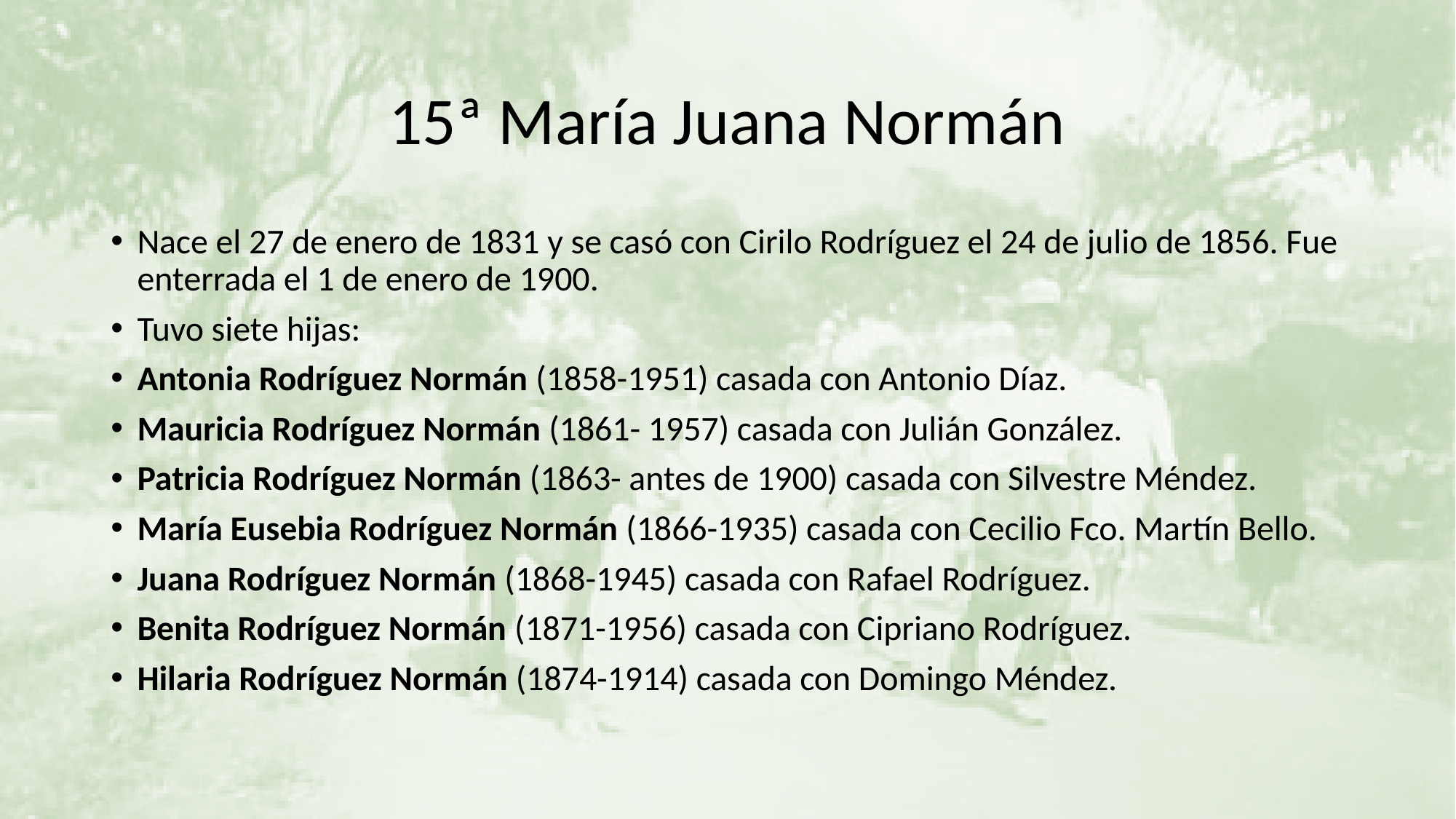

# 15ª María Juana Normán
Nace el 27 de enero de 1831 y se casó con Cirilo Rodríguez el 24 de julio de 1856. Fue enterrada el 1 de enero de 1900.
Tuvo siete hijas:
Antonia Rodríguez Normán (1858-1951) casada con Antonio Díaz.
Mauricia Rodríguez Normán (1861- 1957) casada con Julián González.
Patricia Rodríguez Normán (1863- antes de 1900) casada con Silvestre Méndez.
María Eusebia Rodríguez Normán (1866-1935) casada con Cecilio Fco. Martín Bello.
Juana Rodríguez Normán (1868-1945) casada con Rafael Rodríguez.
Benita Rodríguez Normán (1871-1956) casada con Cipriano Rodríguez.
Hilaria Rodríguez Normán (1874-1914) casada con Domingo Méndez.